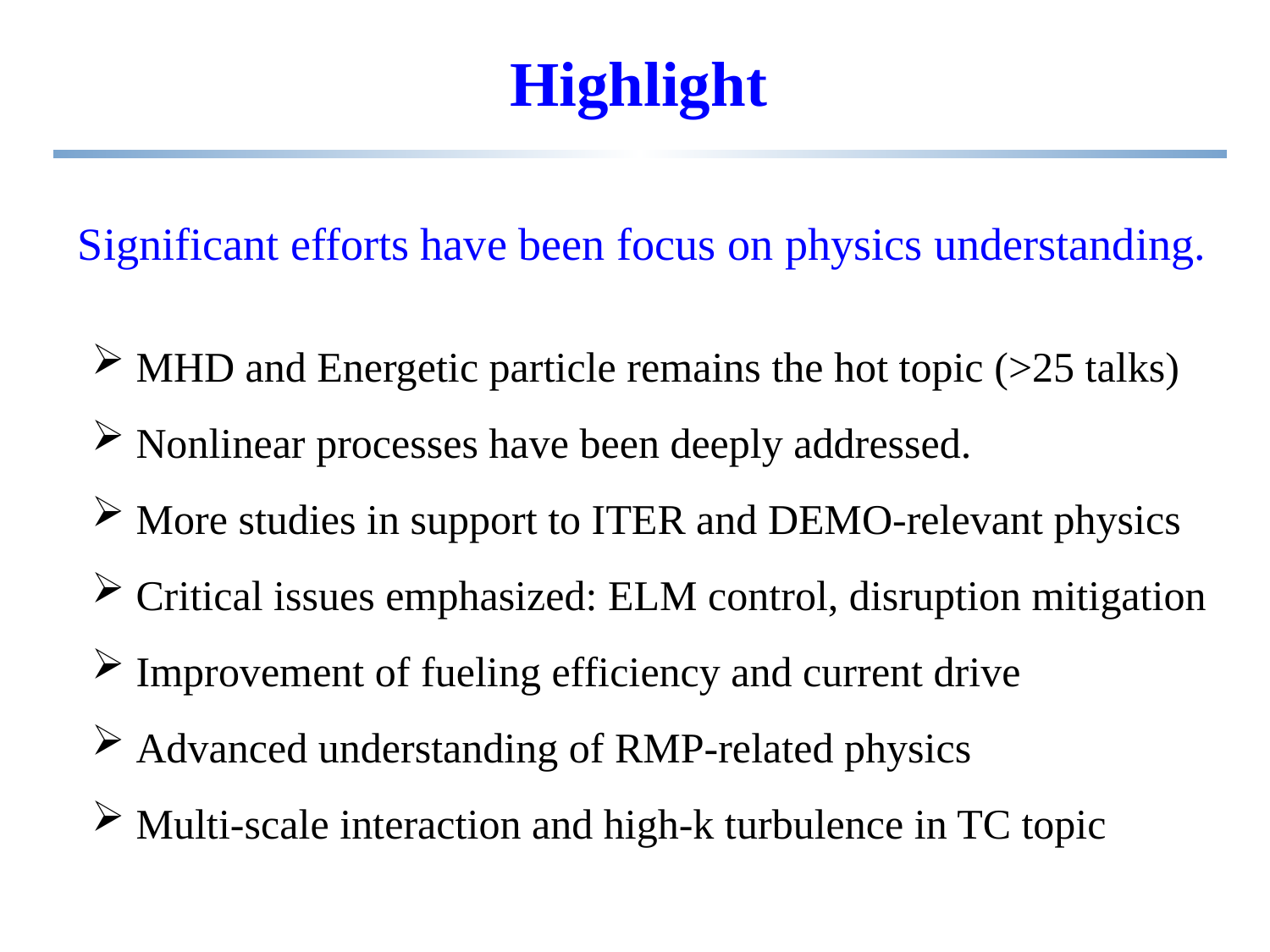

Highlight

# Significant efforts have been focus on physics understanding.
 MHD and Energetic particle remains the hot topic (>25 talks)
 Nonlinear processes have been deeply addressed.
 More studies in support to ITER and DEMO-relevant physics
 Critical issues emphasized: ELM control, disruption mitigation
 Improvement of fueling efficiency and current drive
 Advanced understanding of RMP-related physics
 Multi-scale interaction and high-k turbulence in TC topic